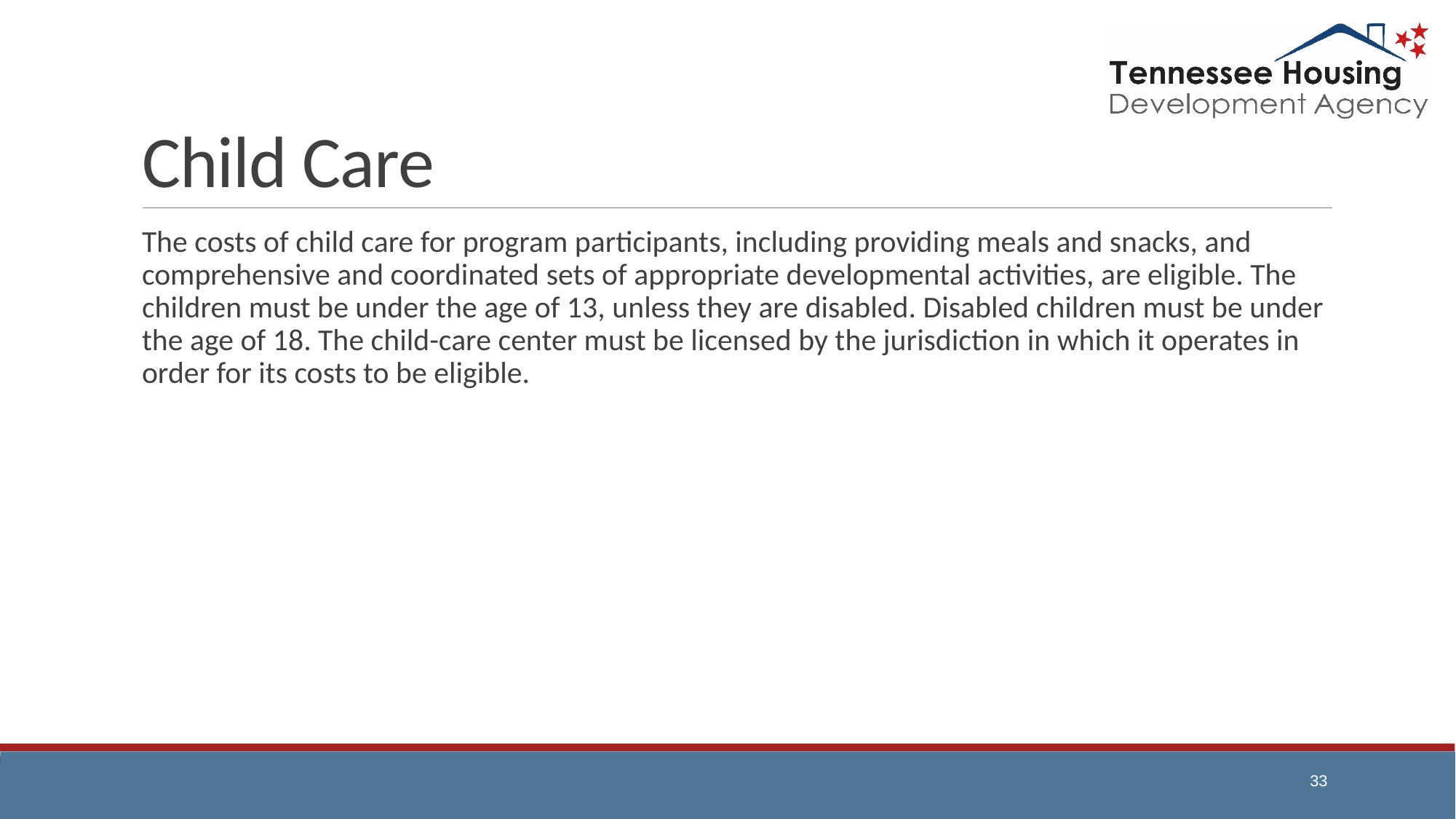

# Child Care
The costs of child care for program participants, including providing meals and snacks, and comprehensive and coordinated sets of appropriate developmental activities, are eligible. The children must be under the age of 13, unless they are disabled. Disabled children must be under the age of 18. The child-care center must be licensed by the jurisdiction in which it operates in order for its costs to be eligible.